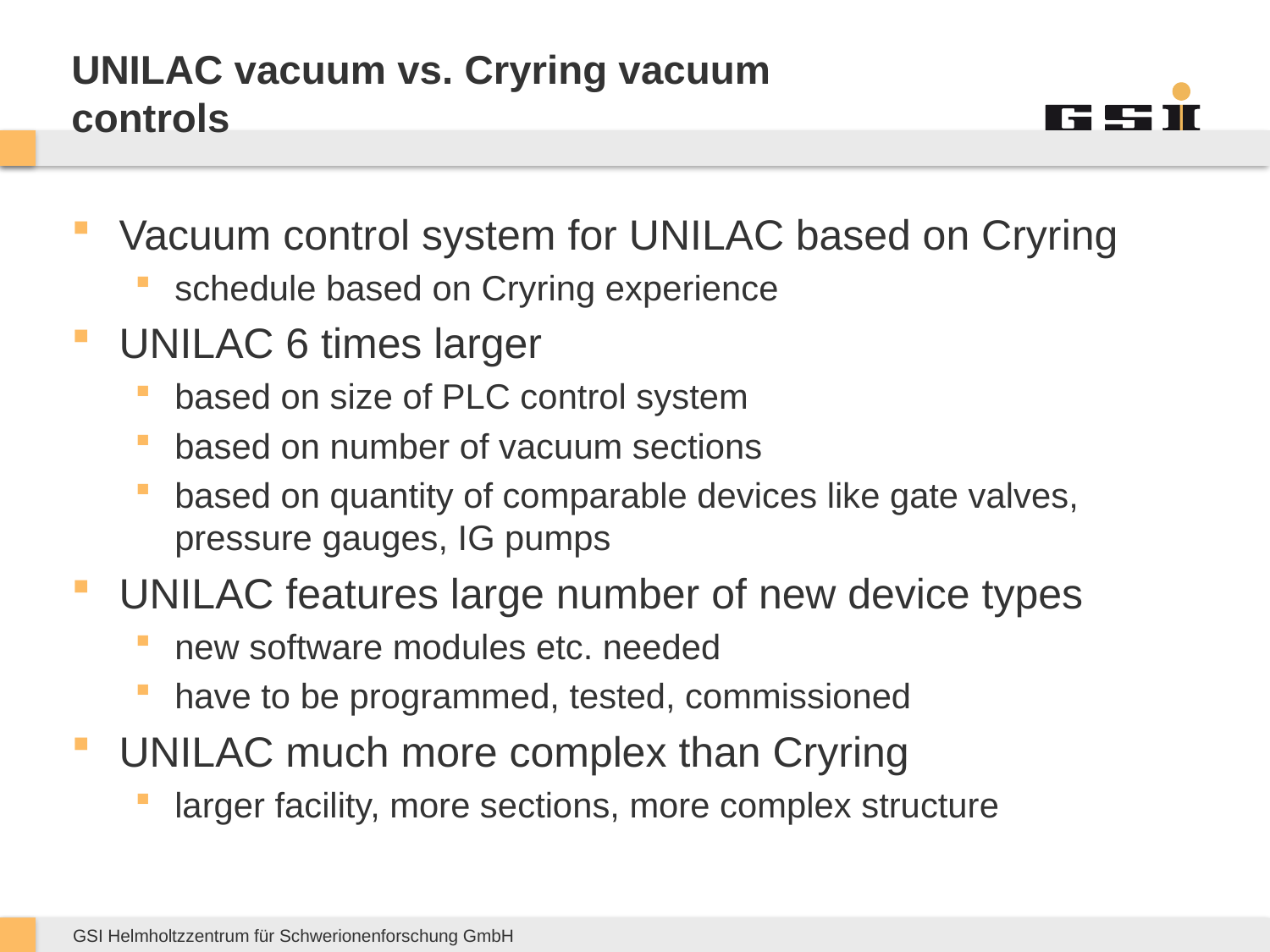

# UNILAC vacuum vs. Cryring vacuum controls
Vacuum control system for UNILAC based on Cryring
schedule based on Cryring experience
UNILAC 6 times larger
based on size of PLC control system
based on number of vacuum sections
based on quantity of comparable devices like gate valves, pressure gauges, IG pumps
UNILAC features large number of new device types
new software modules etc. needed
have to be programmed, tested, commissioned
UNILAC much more complex than Cryring
larger facility, more sections, more complex structure